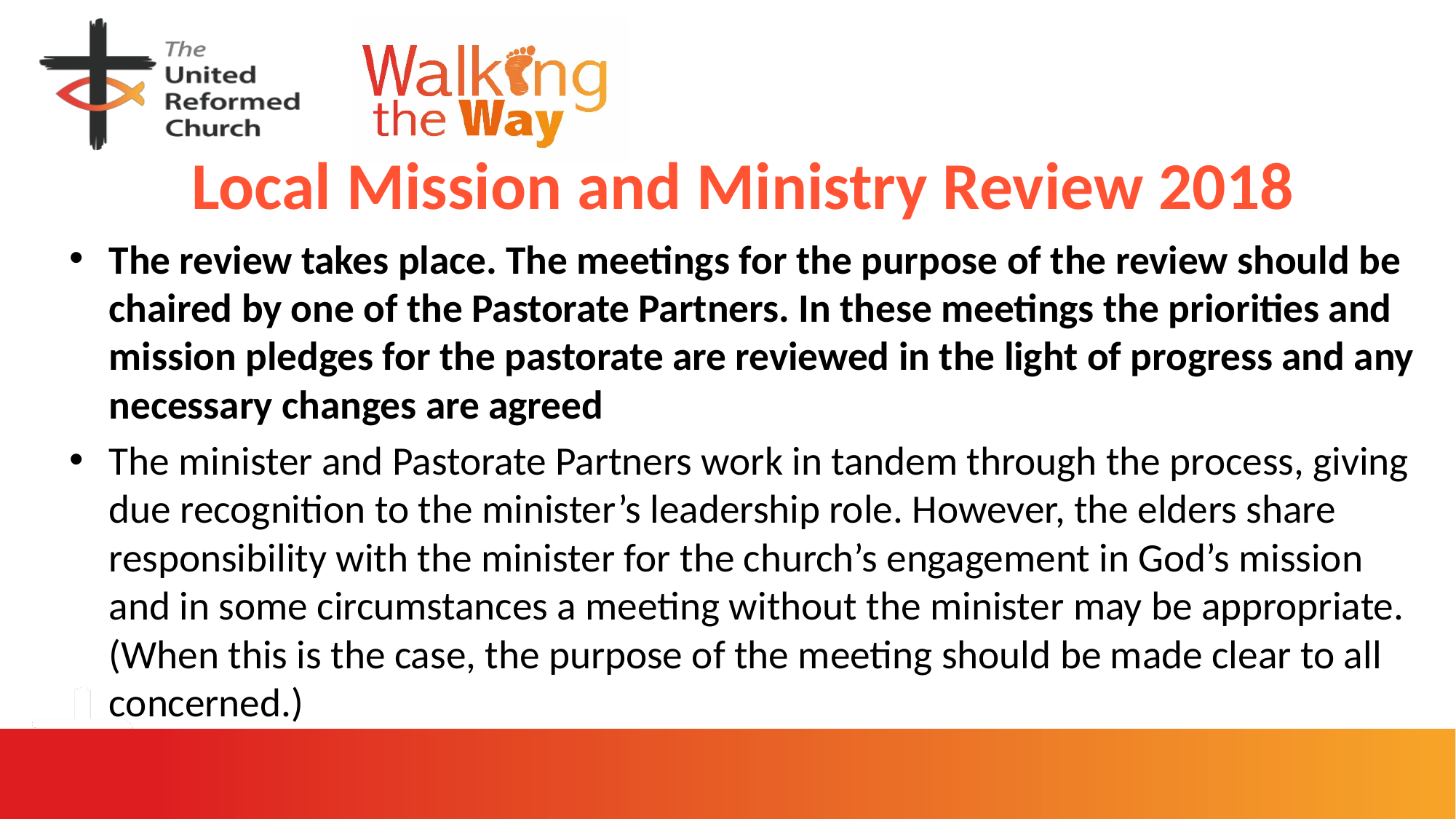

# Local Mission and Ministry Review 2018
The review takes place. The meetings for the purpose of the review should be chaired by one of the Pastorate Partners. In these meetings the priorities and mission pledges for the pastorate are reviewed in the light of progress and any necessary changes are agreed
The minister and Pastorate Partners work in tandem through the process, giving due recognition to the minister’s leadership role. However, the elders share responsibility with the minister for the church’s engagement in God’s mission and in some circumstances a meeting without the minister may be appropriate. (When this is the case, the purpose of the meeting should be made clear to all concerned.)